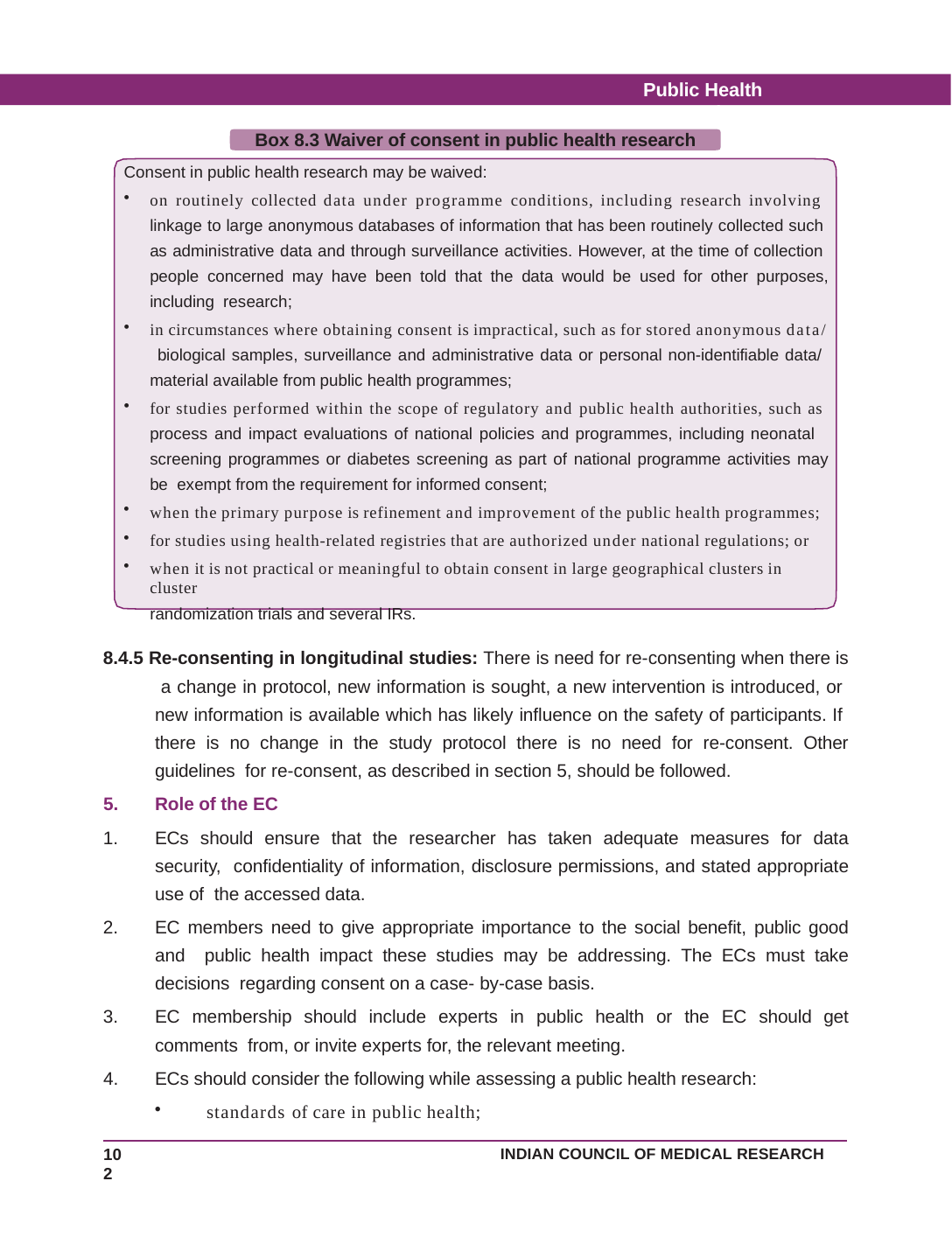

Public Health Research
Box 8.3 Waiver of consent in public health research
Consent in public health research may be waived:
on routinely collected data under programme conditions, including research involving  linkage to large anonymous databases of information that has been routinely collected such  as administrative data and through surveillance activities. However, at the time of collection  people concerned may have been told that the data would be used for other purposes, including  research;
in circumstances where obtaining consent is impractical, such as for stored anonymous data/  biological samples, surveillance and administrative data or personal non-identifiable data/  material available from public health programmes;
for studies performed within the scope of regulatory and public health authorities, such as  process and impact evaluations of national policies and programmes, including neonatal   screening programmes or diabetes screening as part of national programme activities may be  exempt from the requirement for informed consent;
when the primary purpose is refinement and improvement of the public health programmes;
for studies using health-related registries that are authorized under national regulations; or
when it is not practical or meaningful to obtain consent in large geographical clusters in cluster
randomization trials and several IRs.
8.4.5 Re-consenting in longitudinal studies: There is need for re-consenting when there is  a change in protocol, new information is sought, a new intervention is introduced, or  new information is available which has likely influence on the safety of participants. If  there is no change in the study protocol there is no need for re-consent. Other guidelines  for re-consent, as described in section 5, should be followed.
Role of the EC
ECs should ensure that the researcher has taken adequate measures for data security,  confidentiality of information, disclosure permissions, and stated appropriate use of  the accessed data.
EC members need to give appropriate importance to the social benefit, public good and  public health impact these studies may be addressing. The ECs must take decisions  regarding consent on a case- by-case basis.
EC membership should include experts in public health or the EC should get comments  from, or invite experts for, the relevant meeting.
ECs should consider the following while assessing a public health research:
standards of care in public health;

102
INDIAN COUNCIL OF MEDICAL RESEARCH